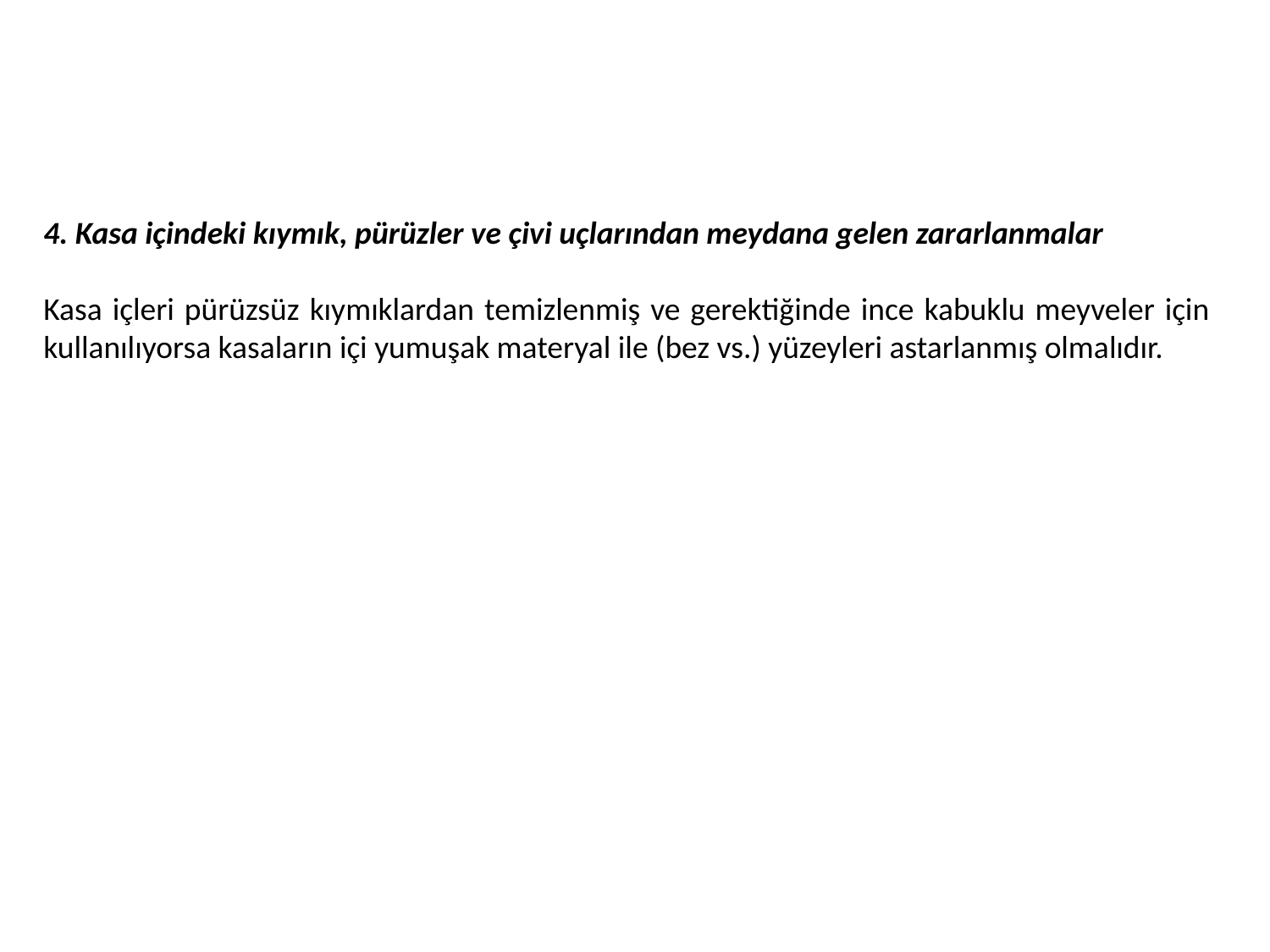

#
4. Kasa içindeki kıymık, pürüzler ve çivi uçlarından meydana gelen zararlanmalar

Kasa içleri pürüzsüz kıymıklardan temizlenmiş ve gerektiğinde ince kabuklu meyveler için kullanılıyorsa kasaların içi yumuşak materyal ile (bez vs.) yüzeyleri astarlanmış olmalıdır.